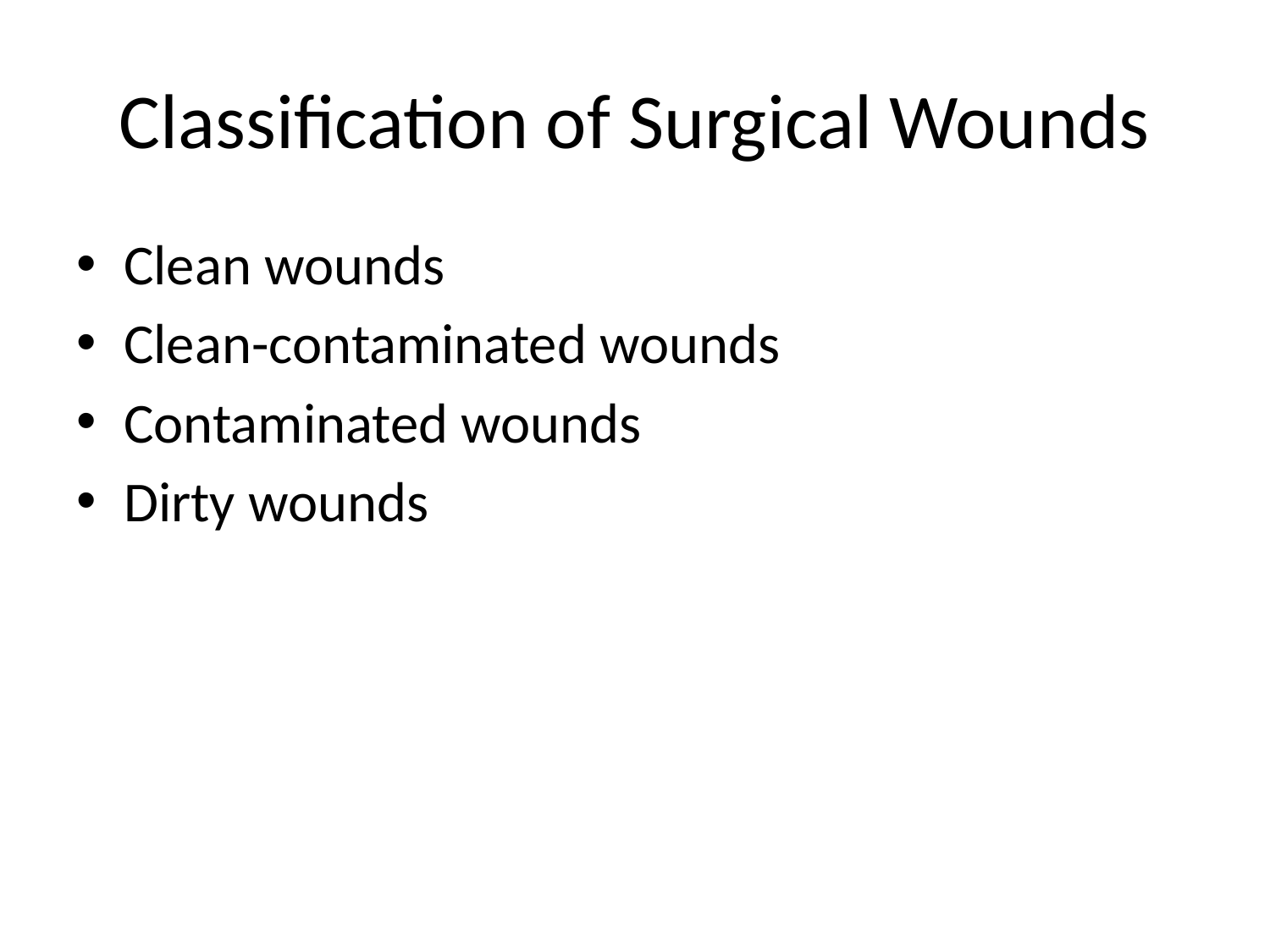

# Classification of Surgical Wounds
Clean wounds
Clean-contaminated wounds
Contaminated wounds
Dirty wounds